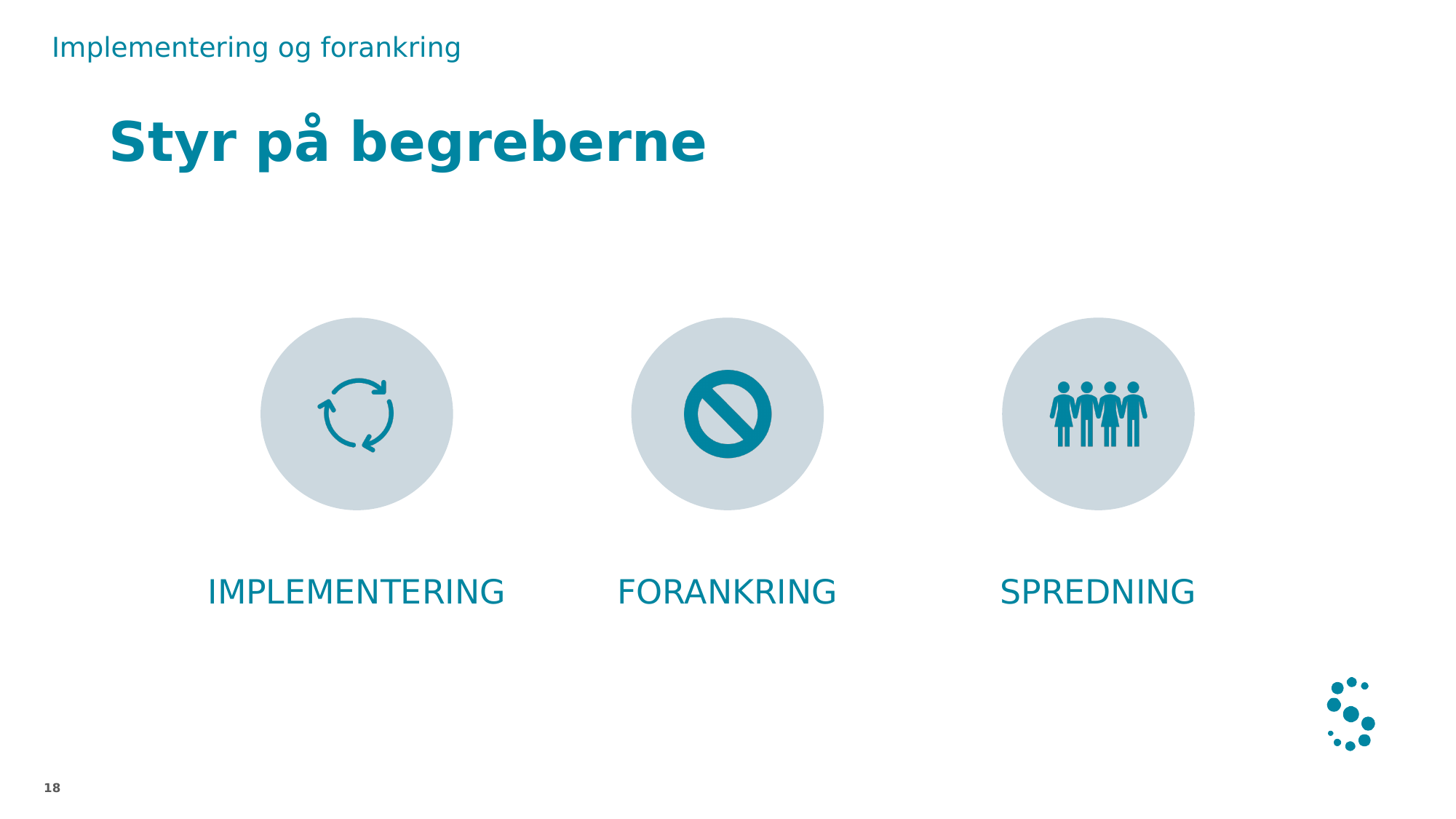

Implementering og forankring
# Styr på begreberne
Implementering
Forankring
spredning
18